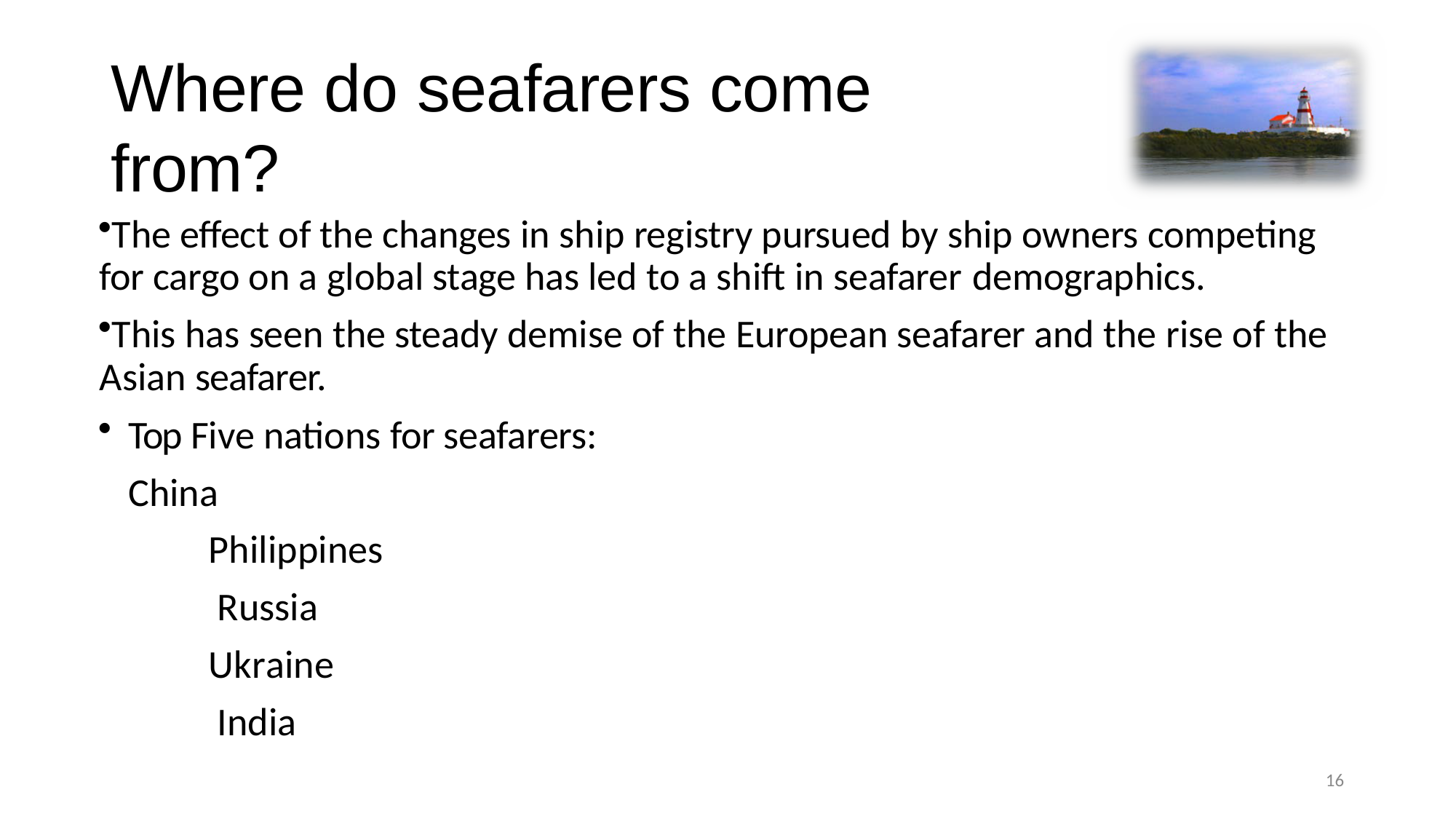

# Where do seafarers come from?
The effect of the changes in ship registry pursued by ship owners competing  for cargo on a global stage has led to a shift in seafarer demographics.
This has seen the steady demise of the European seafarer and the rise of the  Asian seafarer.
Top Five nations for seafarers:  China
Philippines  Russia
Ukraine  India
16